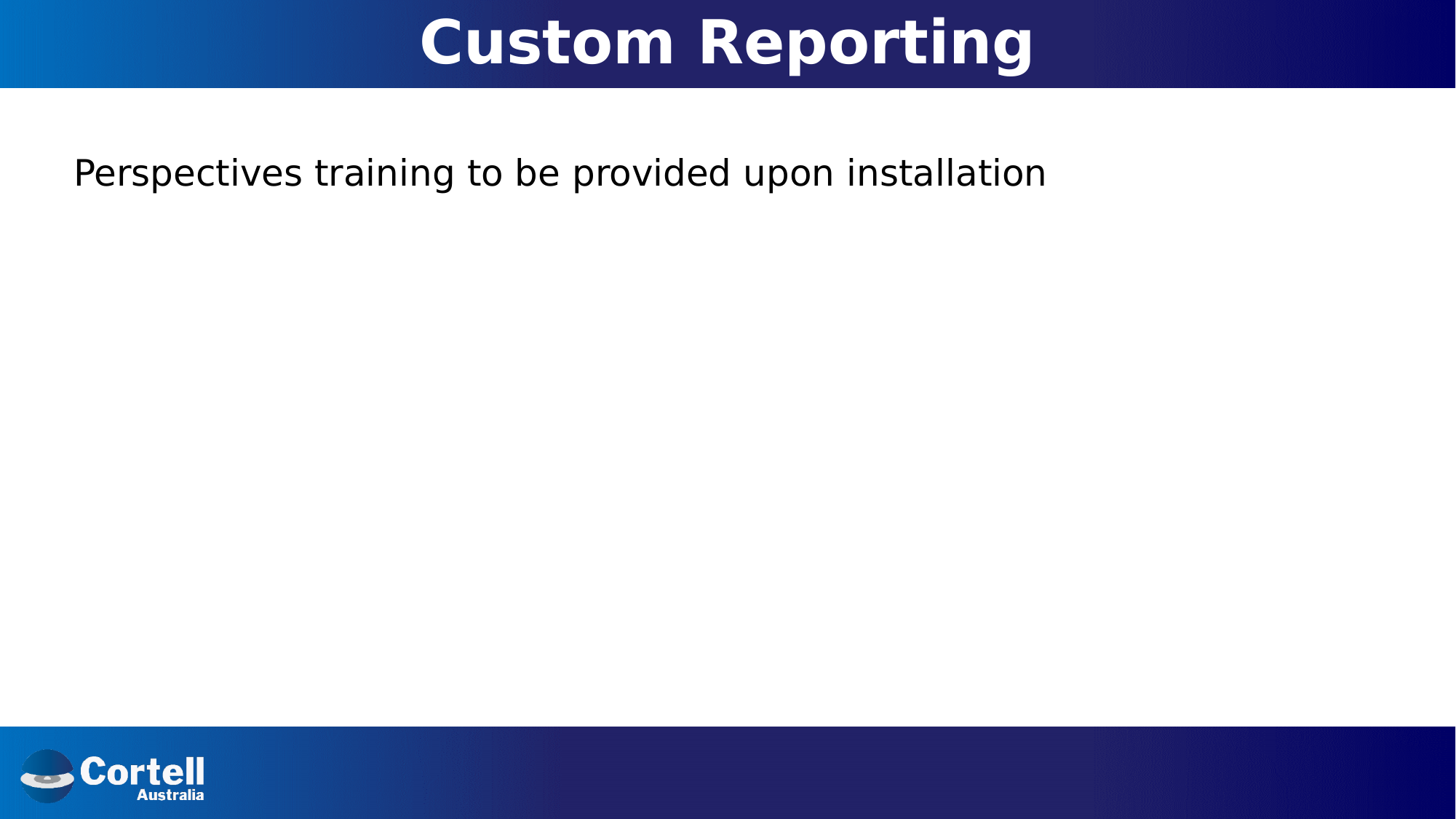

# Custom Reporting
Perspectives training to be provided upon installation